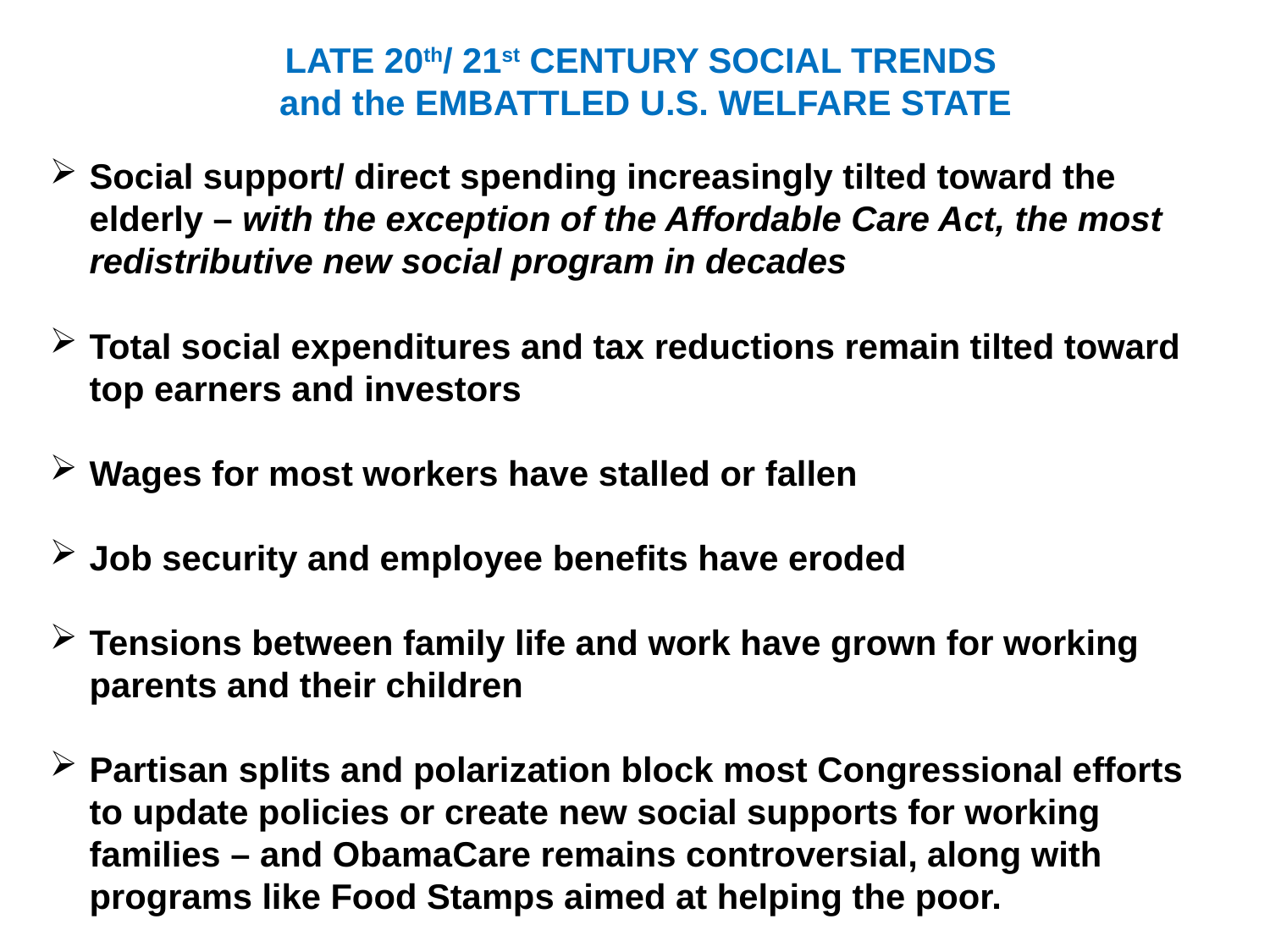

LATE 20th/ 21st CENTURY SOCIAL TRENDS
and the EMBATTLED U.S. WELFARE STATE
Social support/ direct spending increasingly tilted toward the elderly – with the exception of the Affordable Care Act, the most redistributive new social program in decades

Total social expenditures and tax reductions remain tilted toward top earners and investors

Wages for most workers have stalled or fallen

Job security and employee benefits have eroded

Tensions between family life and work have grown for working parents and their children

Partisan splits and polarization block most Congressional efforts to update policies or create new social supports for working families – and ObamaCare remains controversial, along with programs like Food Stamps aimed at helping the poor.